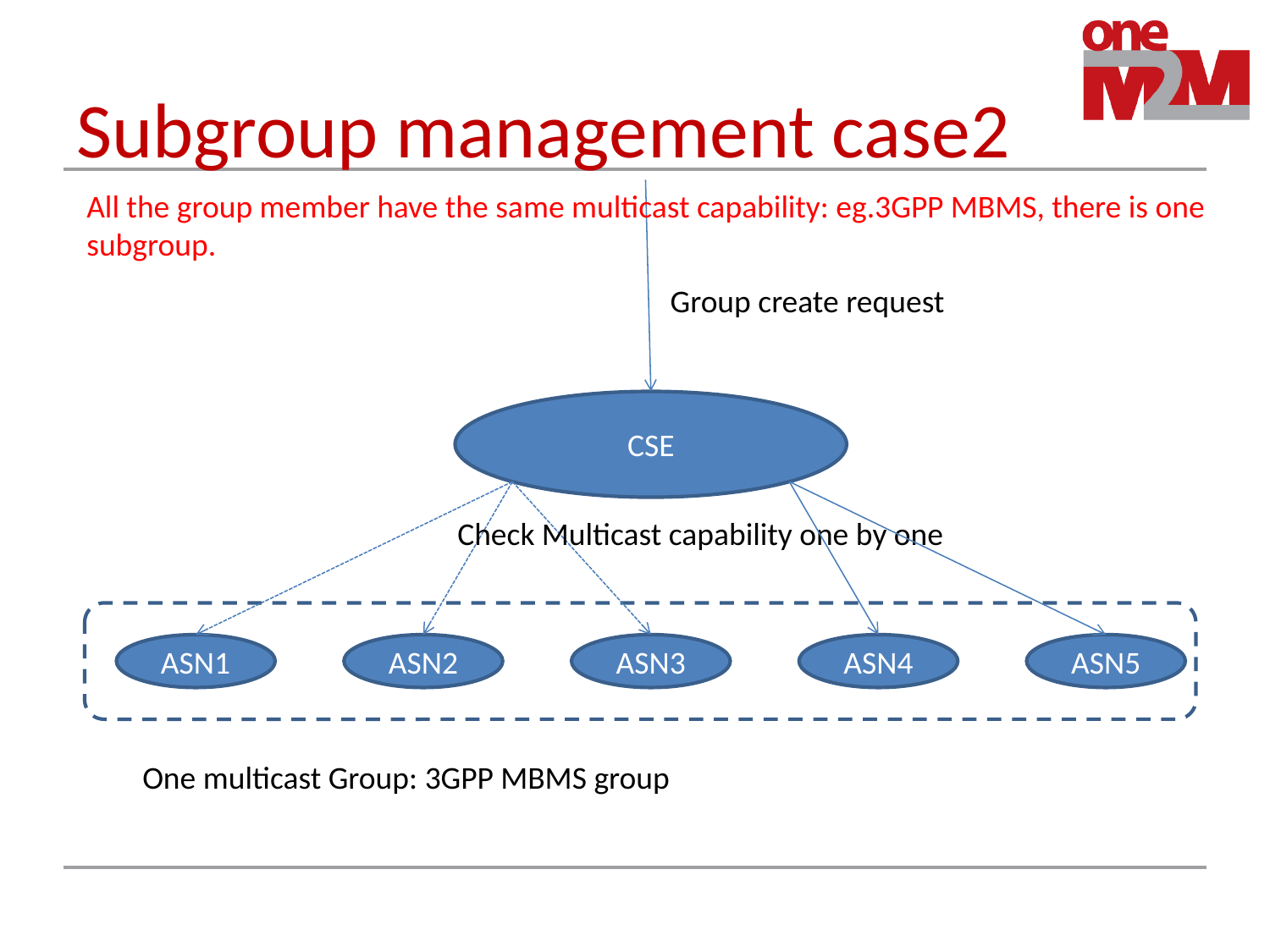

# Subgroup management case2
All the group member have the same multicast capability: eg.3GPP MBMS, there is one subgroup.
Group create request
CSE
Check Multicast capability one by one

ASN1
ASN2
ASN3
ASN4
ASN5
One multicast Group: 3GPP MBMS group